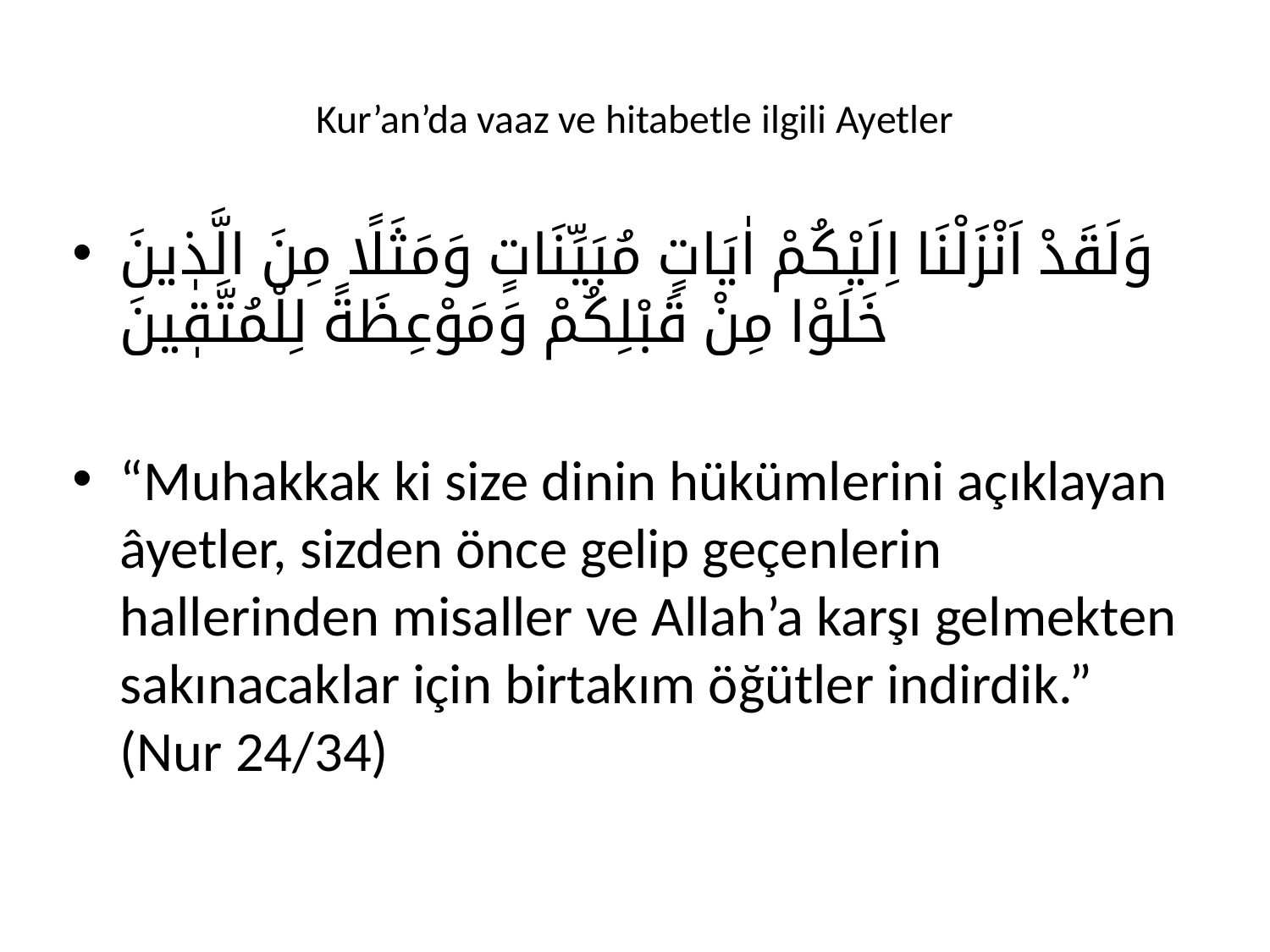

# Kur’an’da vaaz ve hitabetle ilgili Ayetler
وَلَقَدْ اَنْزَلْنَا اِلَيْكُمْ اٰيَاتٍ مُبَيِّنَاتٍ وَمَثَلًا مِنَ الَّذٖينَ خَلَوْا مِنْ قَبْلِكُمْ وَمَوْعِظَةً لِلْمُتَّقٖينَ

“Muhakkak ki size dinin hükümlerini açıklayan âyetler, sizden önce gelip geçenlerin hallerinden misaller ve Allah’a karşı gelmekten sakınacaklar için birtakım öğütler indirdik.” (Nur 24/34)